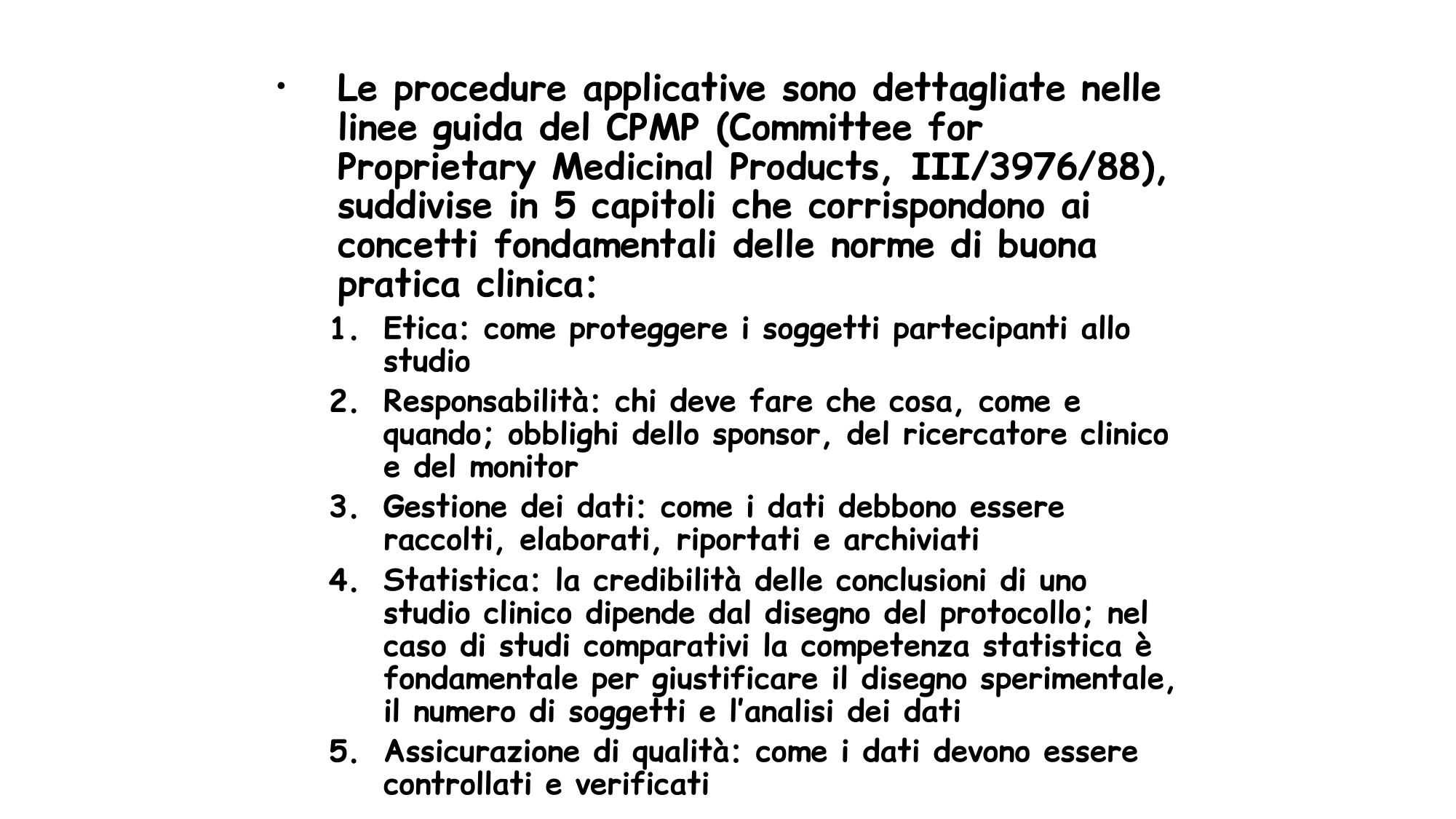

Le procedure applicative sono dettagliate nelle linee guida del CPMP (Committee for Proprietary Medicinal Products, III/3976/88), suddivise in 5 capitoli che corrispondono ai concetti fondamentali delle norme di buona pratica clinica:
Etica: come proteggere i soggetti partecipanti allo studio
Responsabilità: chi deve fare che cosa, come e quando; obblighi dello sponsor, del ricercatore clinico e del monitor
Gestione dei dati: come i dati debbono essere raccolti, elaborati, riportati e archiviati
Statistica: la credibilità delle conclusioni di uno studio clinico dipende dal disegno del protocollo; nel caso di studi comparativi la competenza statistica è fondamentale per giustificare il disegno sperimentale, il numero di soggetti e l’analisi dei dati
Assicurazione di qualità: come i dati devono essere controllati e verificati